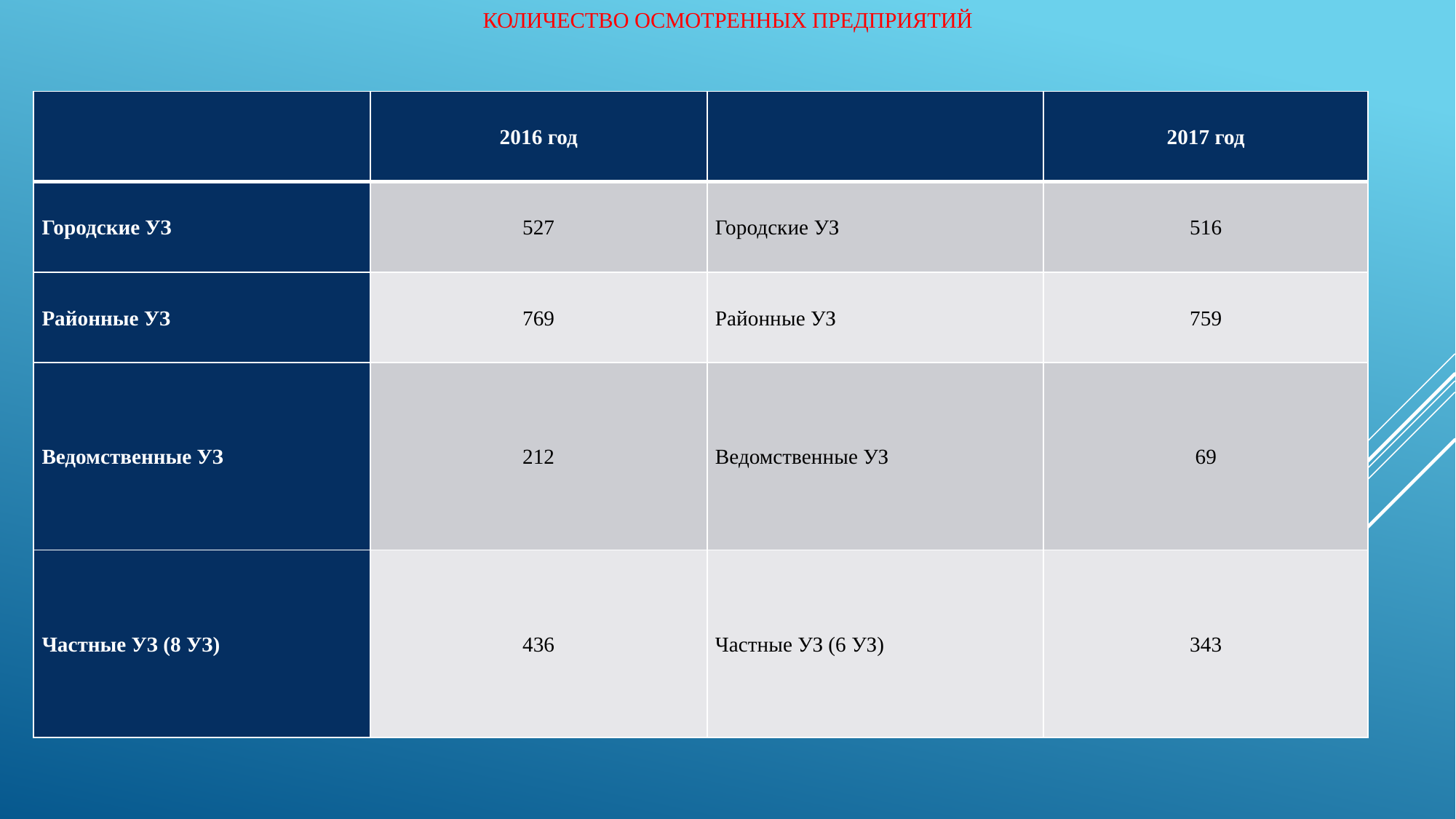

# Количество осмотренных предприятий
|  | 2016 год |  | 2017 год |
| --- | --- | --- | --- |
| Городские УЗ | 527 | Городские УЗ | 516 |
| Районные УЗ | 769 | Районные УЗ | 759 |
| Ведомственные УЗ | 212 | Ведомственные УЗ | 69 |
| Частные УЗ (8 УЗ) | 436 | Частные УЗ (6 УЗ) | 343 |